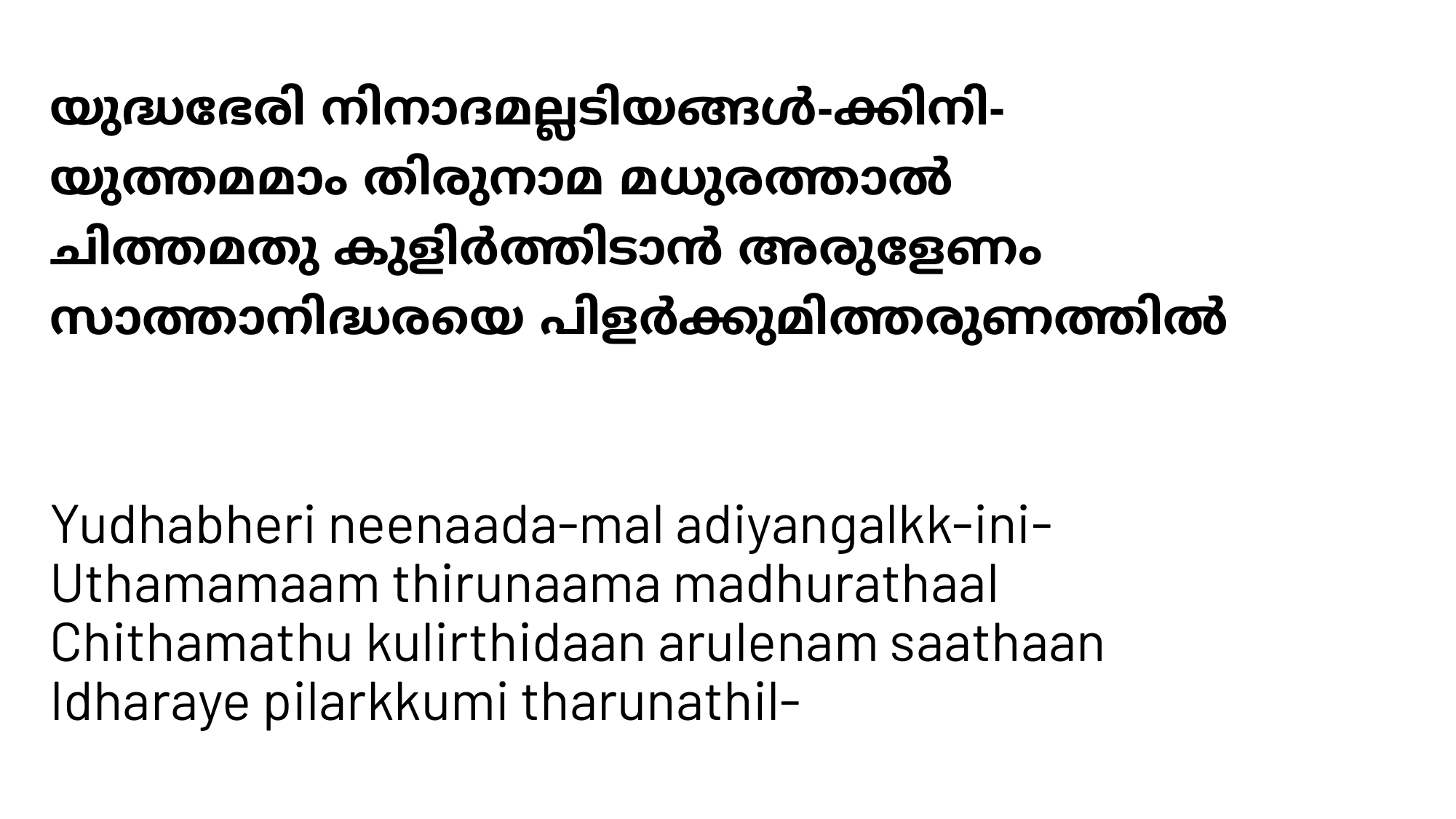

# യുദ്ധഭേരി നിനാദമല്ലടിയങ്ങള്‍-ക്കിനി- യുത്തമമാം തിരുനാമ മധുരത്താല്‍ ചിത്തമതു കുളിര്‍ത്തിടാന്‍ അരുളേണം സാത്താനിദ്ധരയെ പിളര്‍ക്കുമിത്തരുണത്തില്‍
Yudhabheri neenaada-mal adiyangalkk-ini-
Uthamamaam thirunaama madhurathaal
Chithamathu kulirthidaan arulenam saathaan
Idharaye pilarkkumi tharunathil-